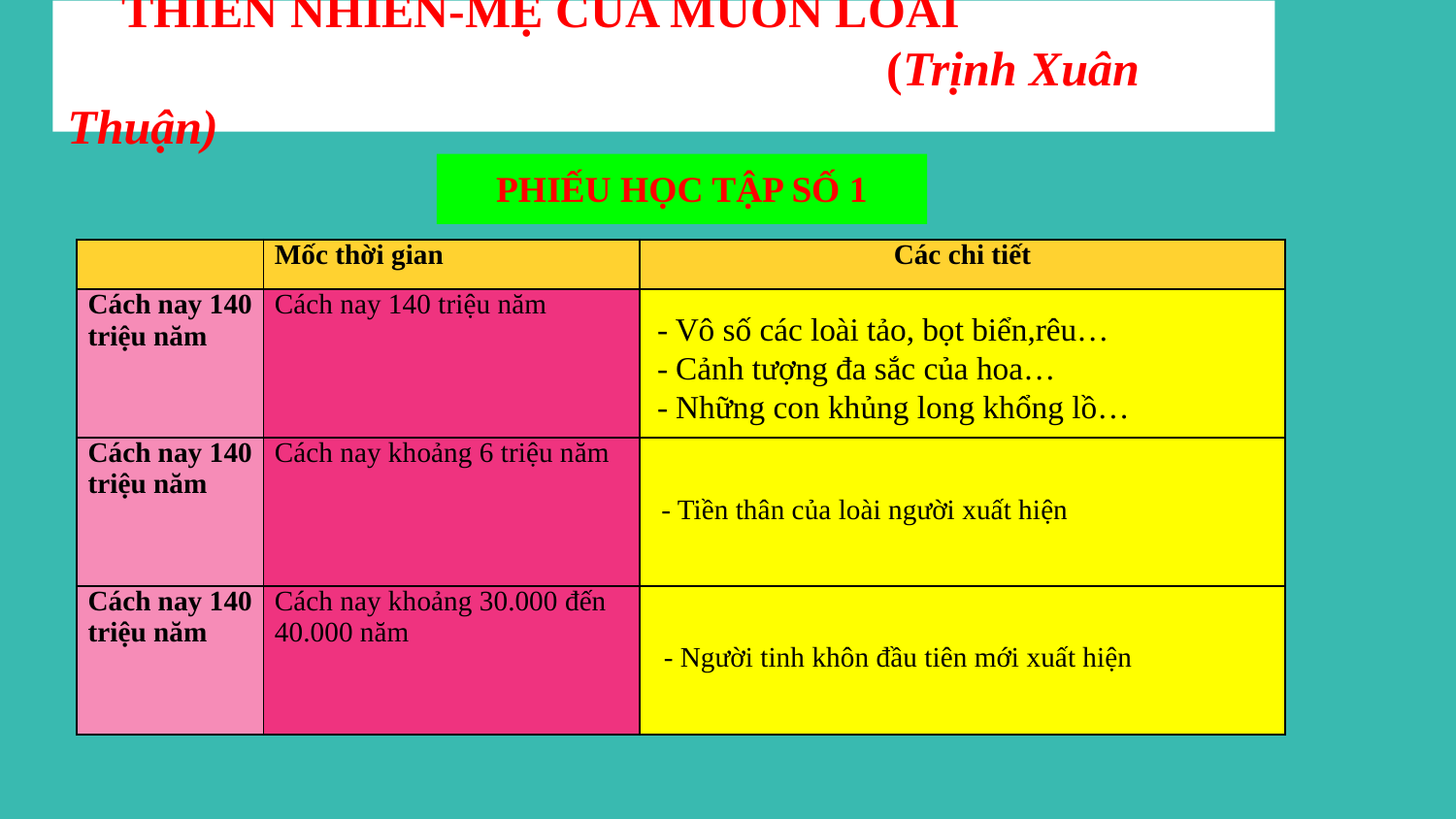

THIÊN NHIÊN-MẸ CỦA MUÔN LOÀI
                                                               (Trịnh Xuân Thuận)
PHIẾU HỌC TẬP SỐ 1
|  | Mốc thời gian | Các chi tiết |
| --- | --- | --- |
| Cách nay 140 triệu năm | Cách nay 140 triệu năm |  |
| Cách nay 140 triệu năm | Cách nay khoảng 6 triệu năm |  |
| Cách nay 140 triệu năm | Cách nay khoảng 30.000 đến 40.000 năm |  |
- Vô số các loài tảo, bọt biển,rêu…
- Cảnh tượng đa sắc của hoa…
- Những con khủng long khổng lồ…
- Tiền thân của loài người xuất hiện
- Người tinh khôn đầu tiên mới xuất hiện